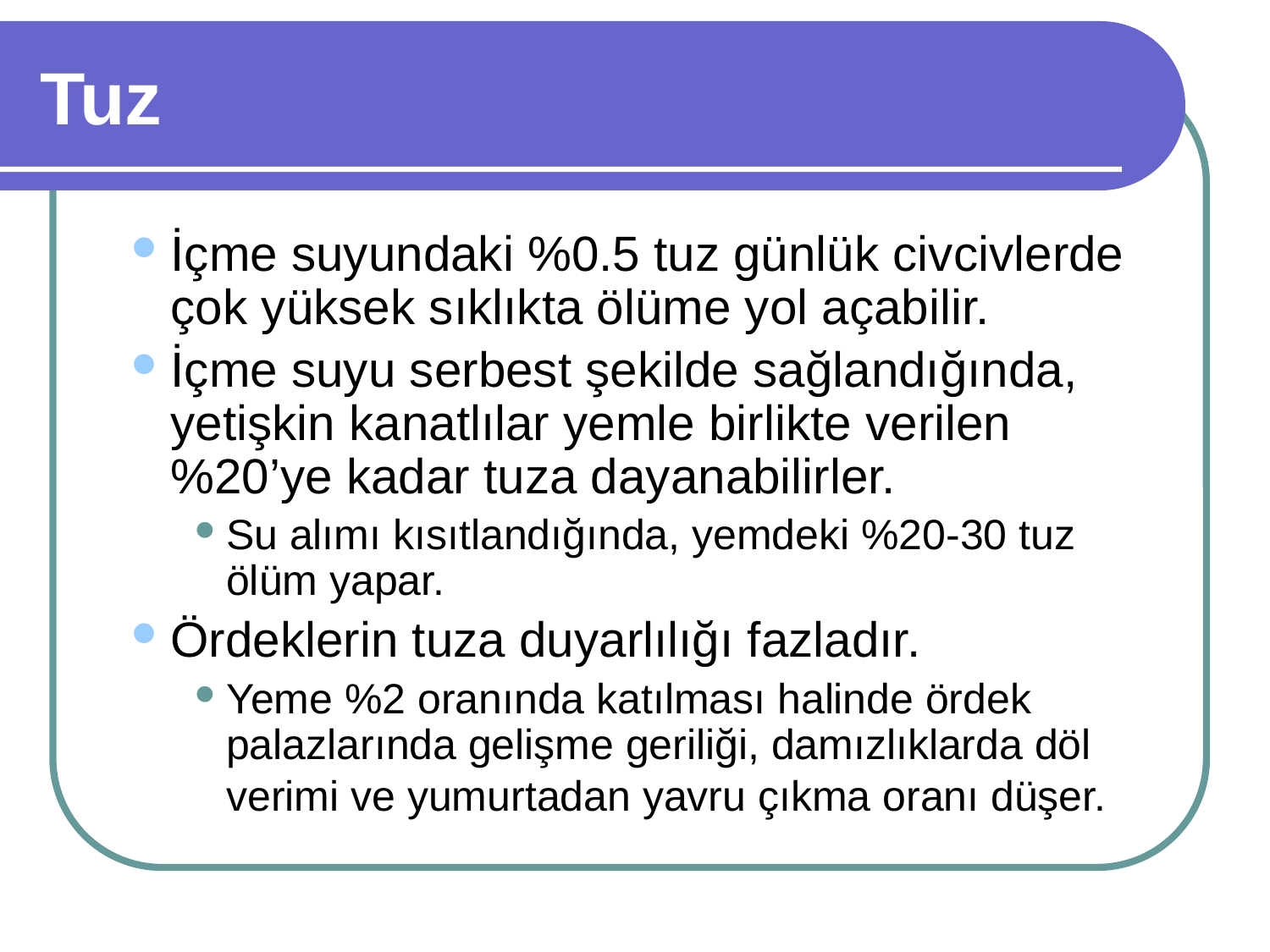

# Tuz
İçme suyundaki %0.5 tuz günlük civcivlerde çok yüksek sıklıkta ölüme yol açabilir.
İçme suyu serbest şekilde sağlandığında, yetişkin kanatlılar yemle birlikte verilen %20’ye kadar tuza dayanabilirler.
Su alımı kısıtlandığında, yemdeki %20-30 tuz ölüm yapar.
Ördeklerin tuza duyarlılığı fazladır.
Yeme %2 oranında katılması halinde ördek palazlarında gelişme geriliği, damızlıklarda döl verimi ve yumurtadan yavru çıkma oranı düşer.